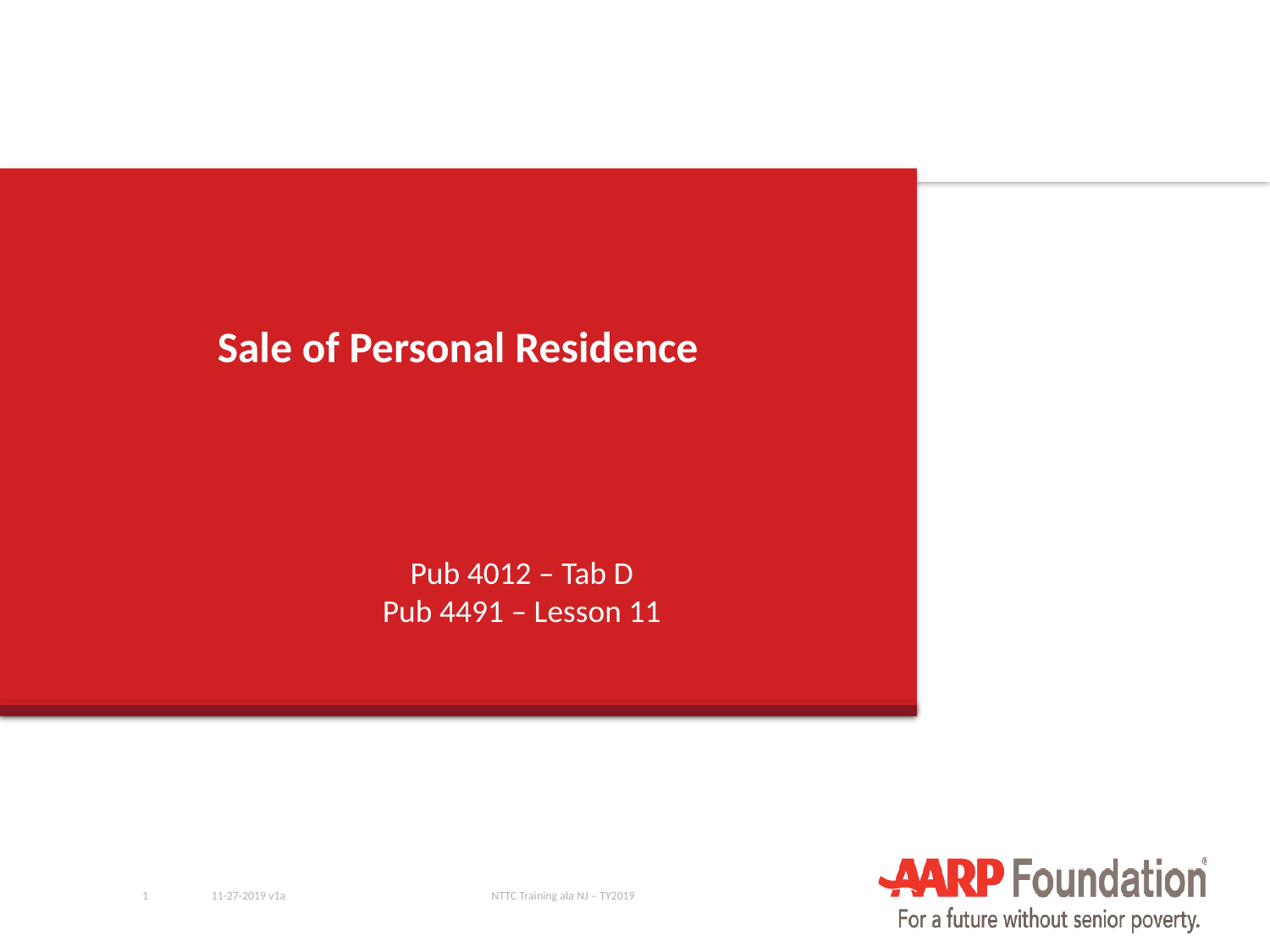

# Sale of Personal Residence
	Pub 4012 – Tab D
	Pub 4491 – Lesson 11
1
11-27-2019 v1a
NTTC Training ala NJ – TY2019